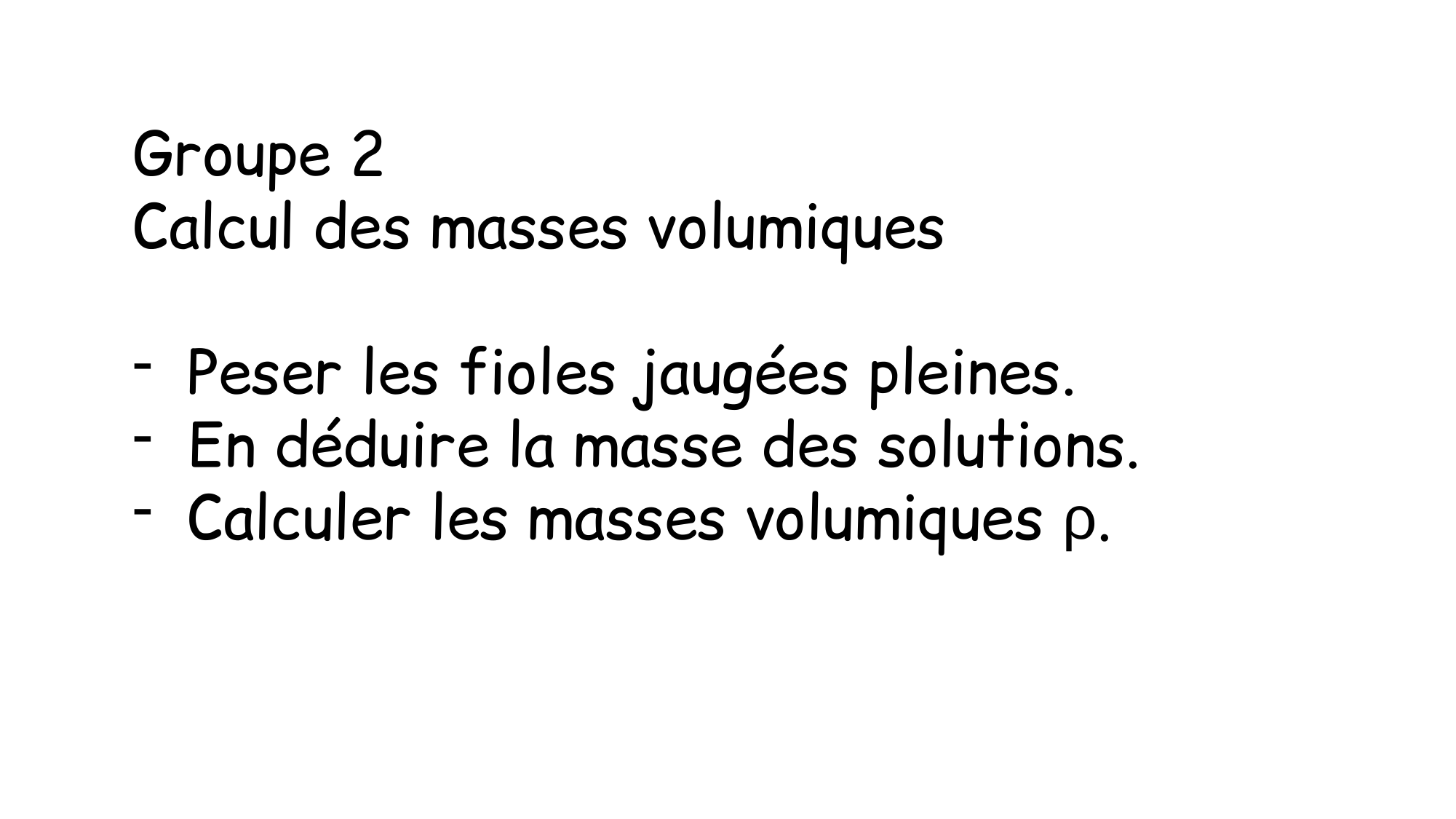

Groupe 2
Calcul des masses volumiques

Peser les fioles jaugées pleines.
En déduire la masse des solutions.
Calculer les masses volumiques ρ.